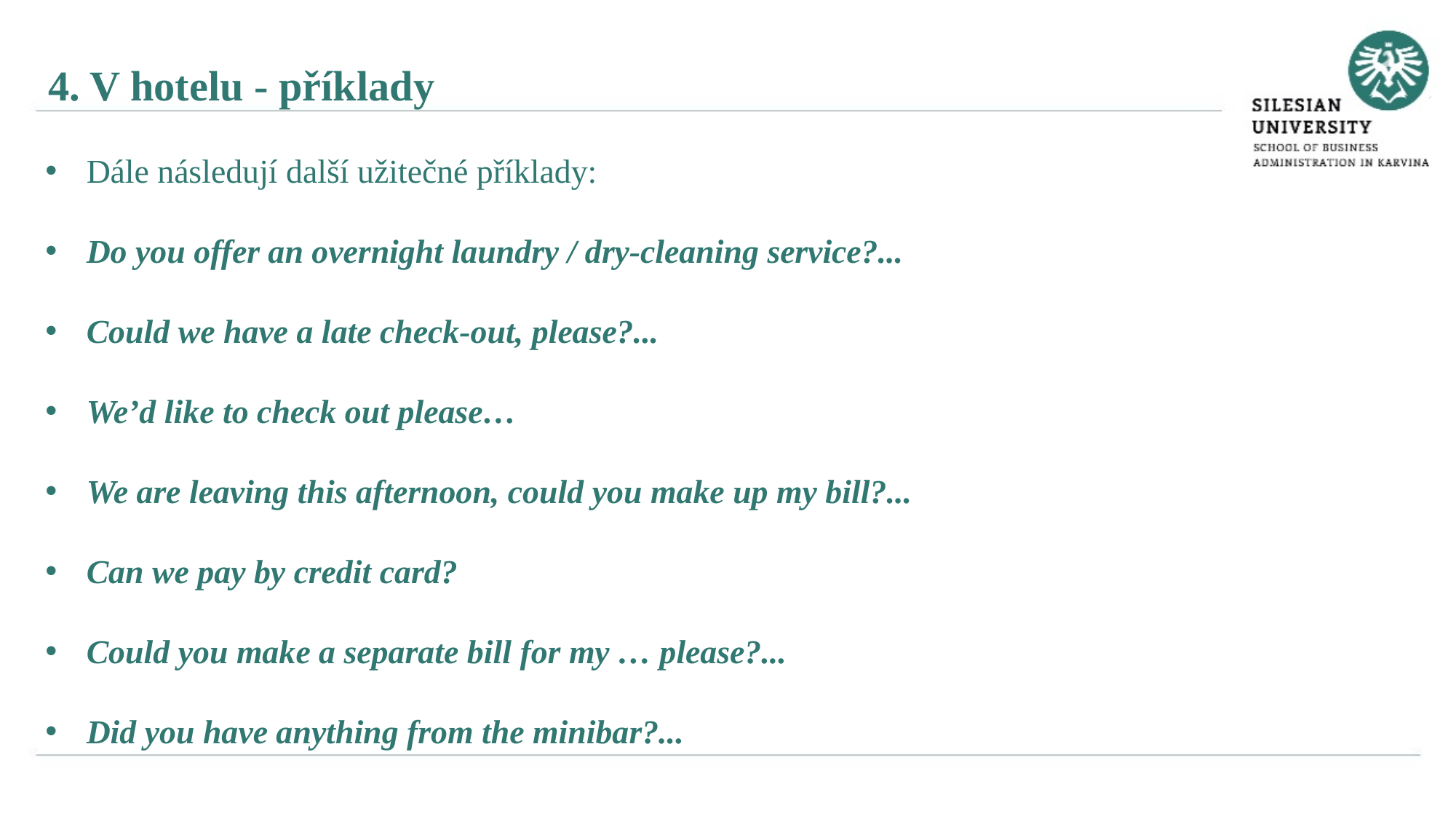

4. V hotelu - příklady
Dále následují další užitečné příklady:

Do you offer an overnight laundry / dry-cleaning service?...

Could we have a late check-out, please?...

We’d like to check out please…

We are leaving this afternoon, could you make up my bill?...

Can we pay by credit card?

Could you make a separate bill for my … please?...

Did you have anything from the minibar?...